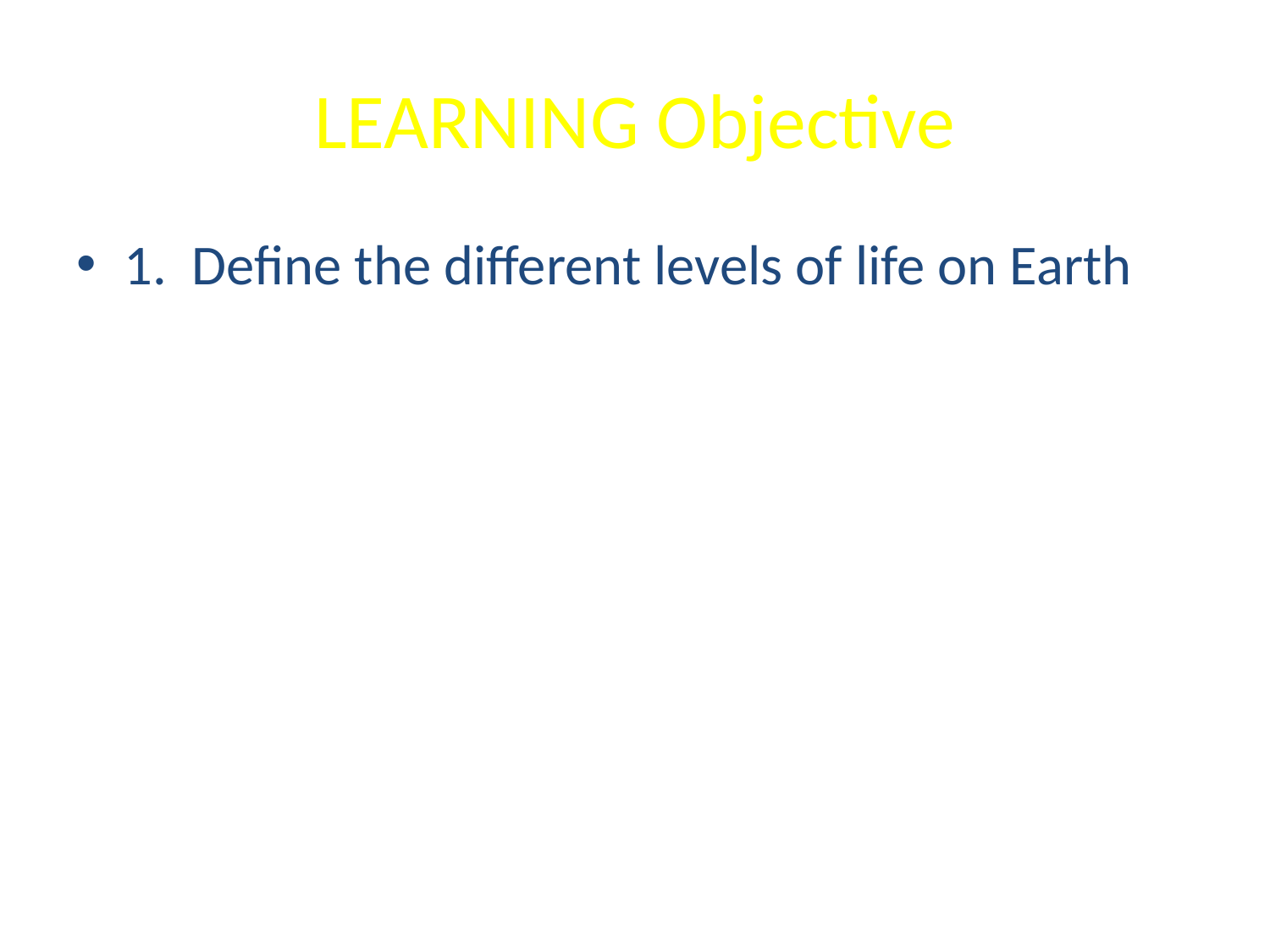

# LEARNING Objective
1.  Define the different levels of life on Earth